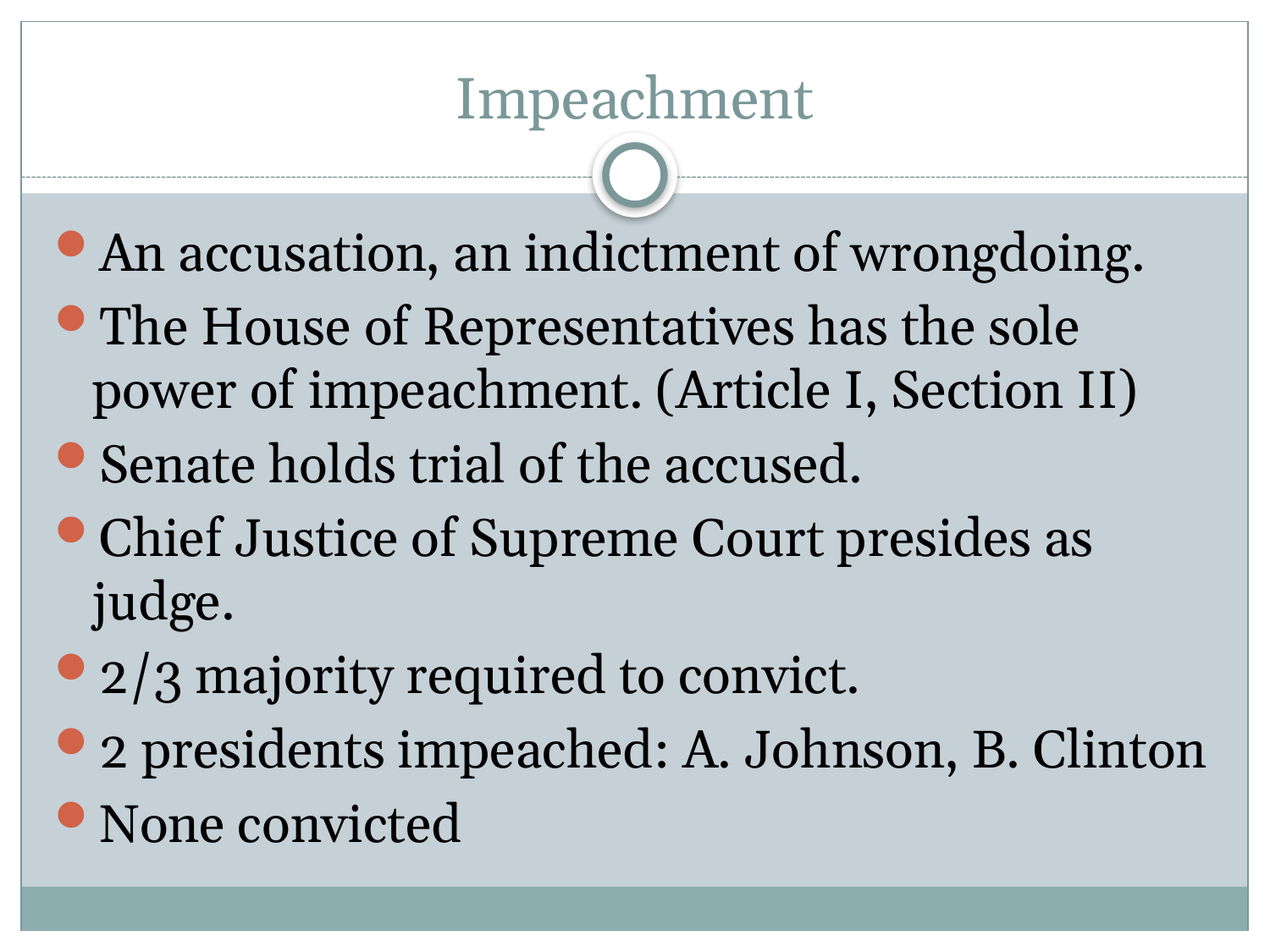

# Impeachment
An accusation, an indictment of wrongdoing.
The House of Representatives has the sole power of impeachment. (Article I, Section II)
Senate holds trial of the accused.
Chief Justice of Supreme Court presides as judge.
2/3 majority required to convict.
2 presidents impeached: A. Johnson, B. Clinton
None convicted